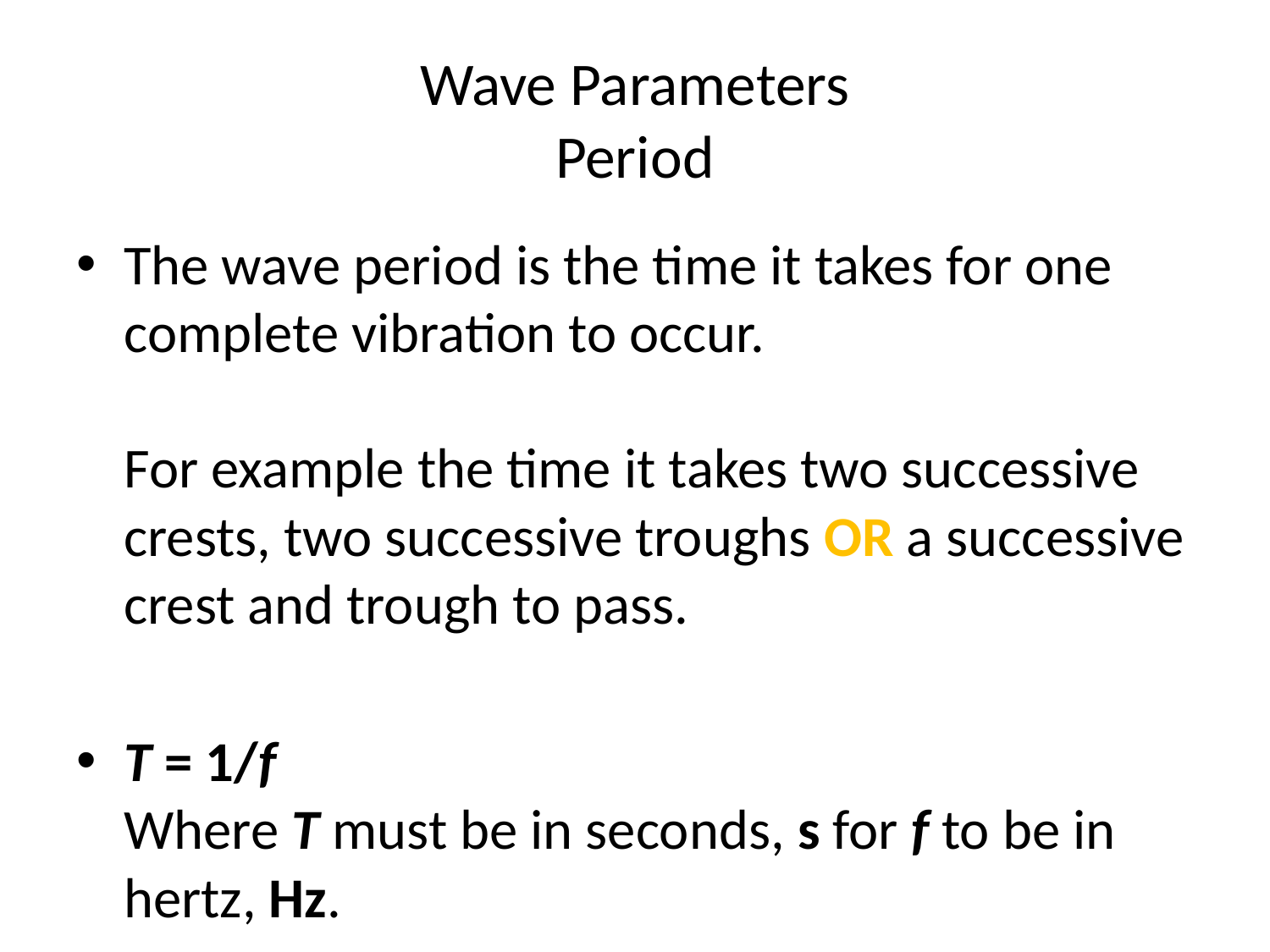

# Wave Parameters Period
The wave period is the time it takes for one complete vibration to occur.
For example the time it takes two successive crests, two successive troughs OR a successive crest and trough to pass.

T = 1/f
Where T must be in seconds, s for f to be in hertz, Hz.